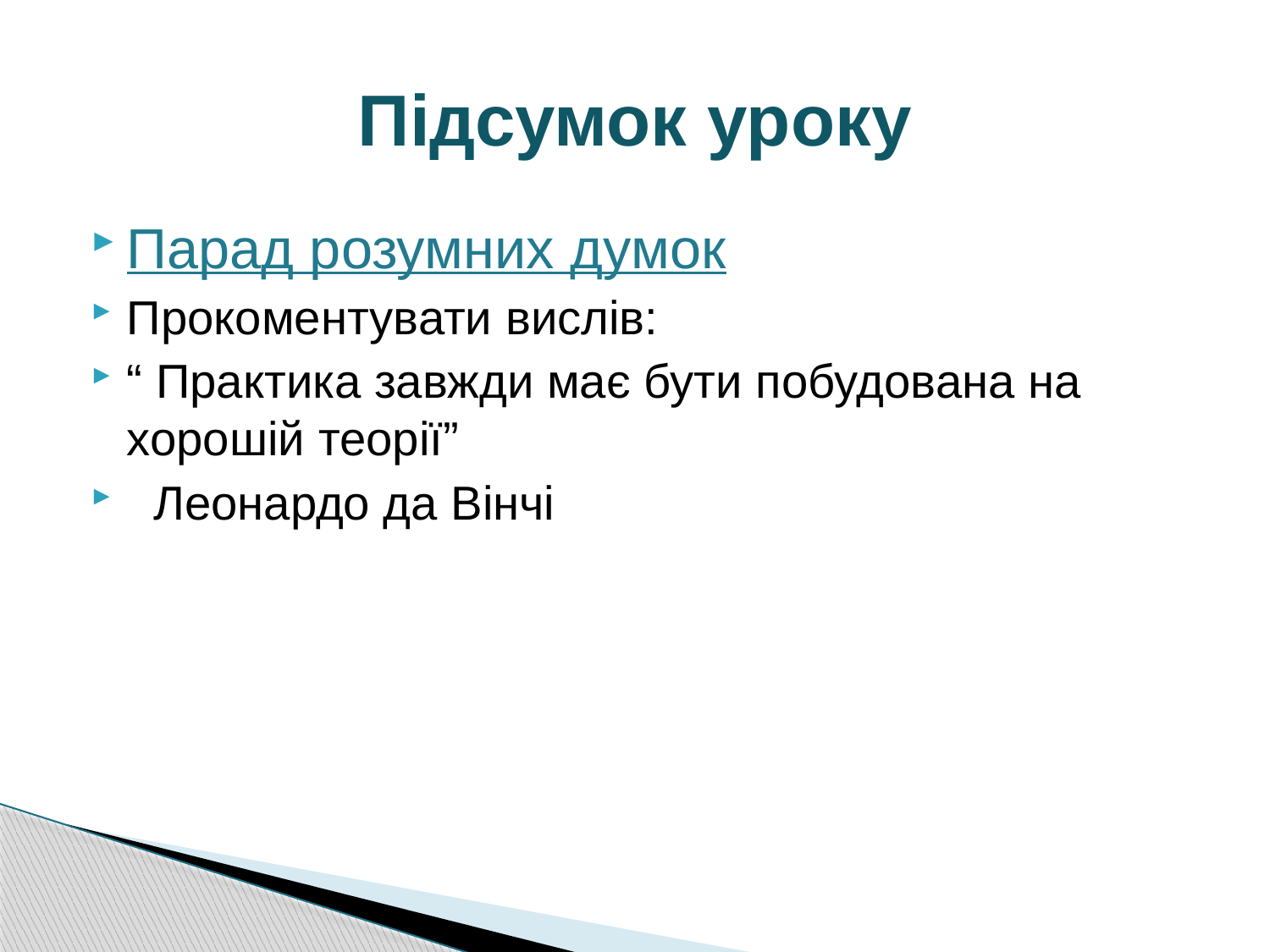

# Підсумок уроку
Парад розумних думок
Прокоментувати вислів:
“ Практика завжди має бути побудована на хорошій теорії”
  Леонардо да Вінчі